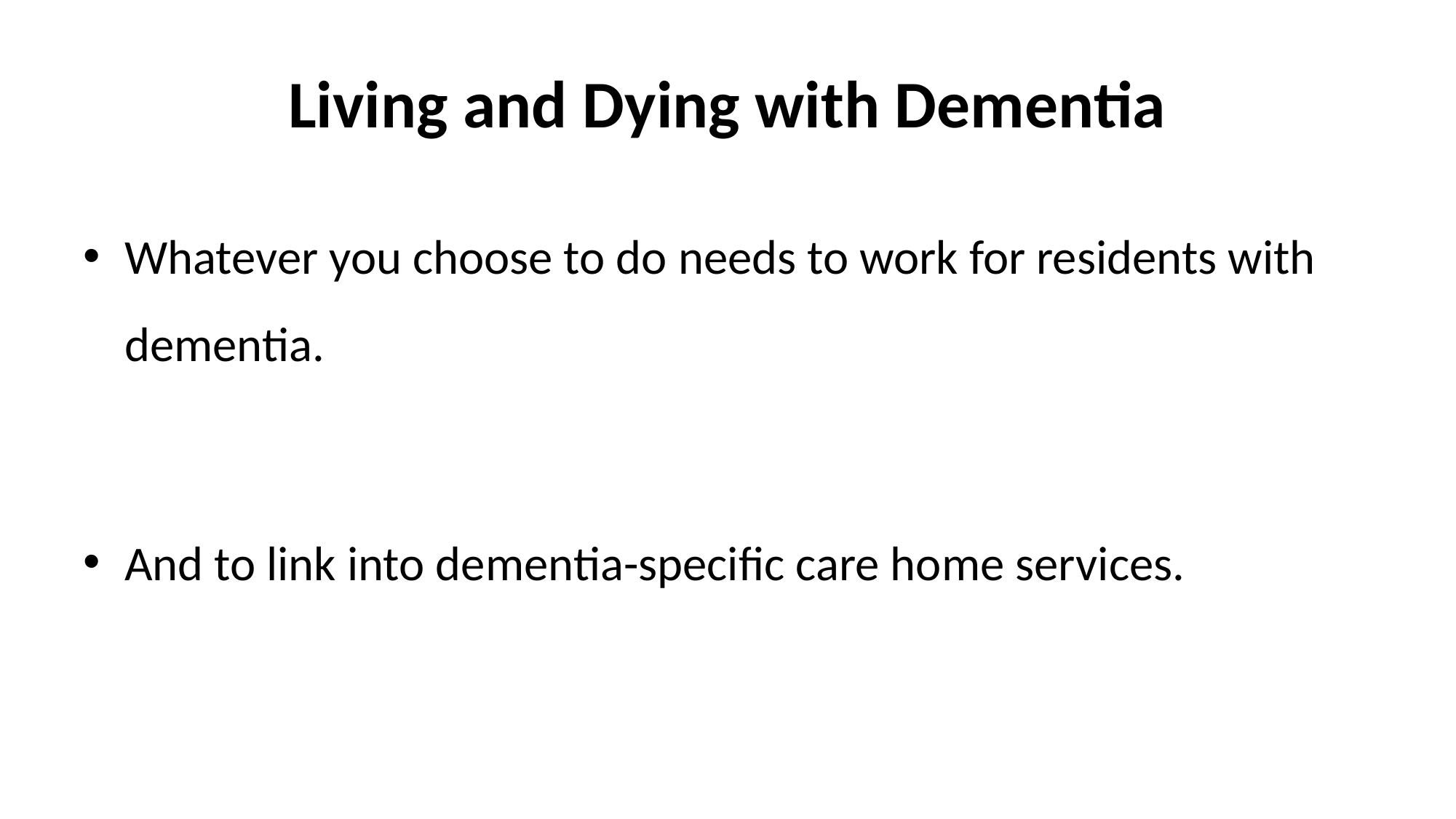

# Living and Dying with Dementia
Whatever you choose to do needs to work for residents with dementia.

And to link into dementia-specific care home services.